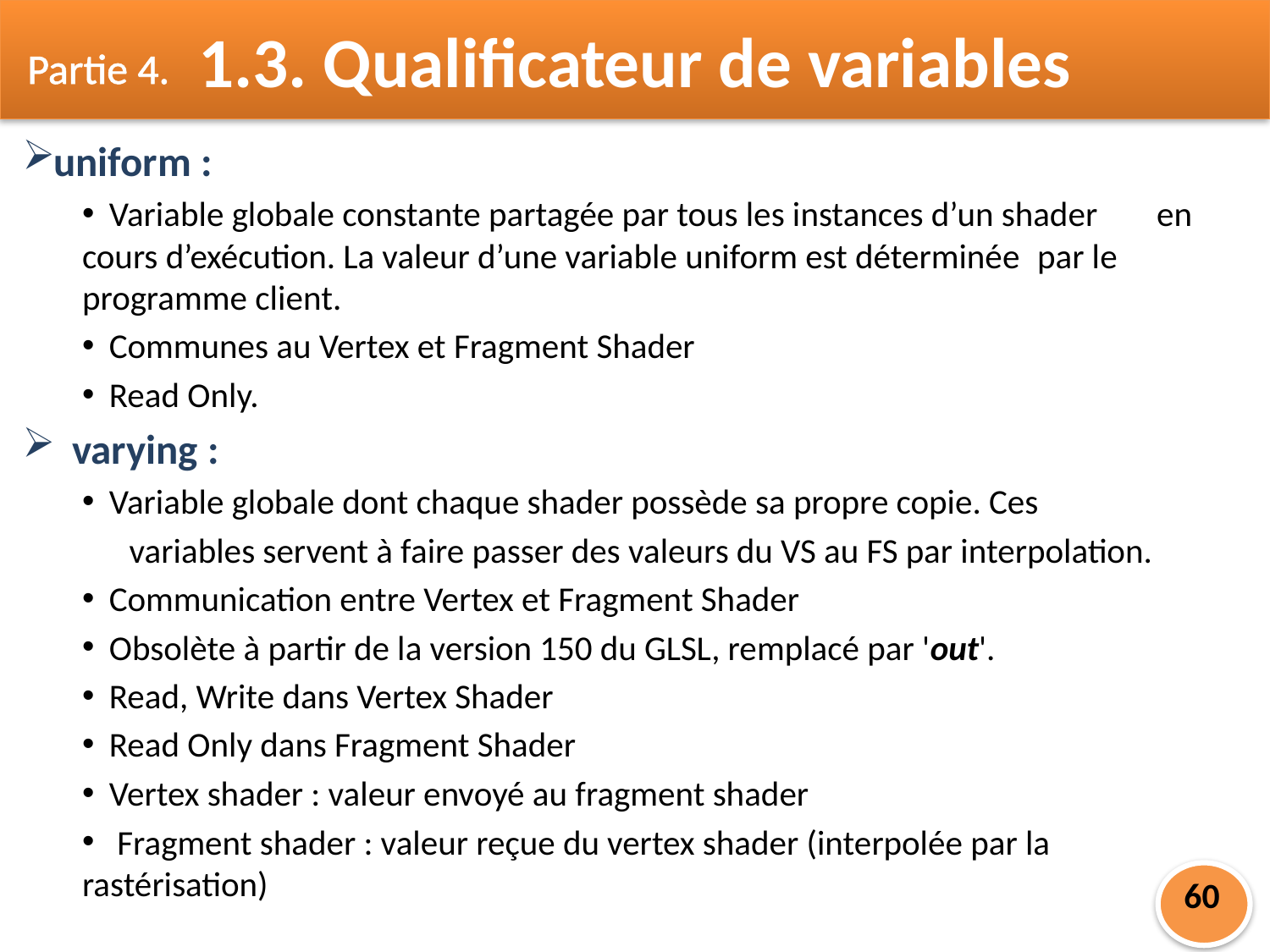

Partie 4.
1.3. Qualificateur de variables
uniform :
  Variable globale constante partagée par tous les instances d’un shader 	en cours d’exécution. La valeur d’une variable uniform est déterminée 	par le programme client.
  Communes au Vertex et Fragment Shader
  Read Only.
  varying :
  Variable globale dont chaque shader possède sa propre copie. Ces
      variables servent à faire passer des valeurs du VS au FS par interpolation.
  Communication entre Vertex et Fragment Shader
  Obsolète à partir de la version 150 du GLSL, remplacé par 'out'.
  Read, Write dans Vertex Shader
  Read Only dans Fragment Shader
  Vertex shader : valeur envoyé au fragment shader
   Fragment shader : valeur reçue du vertex shader (interpolée par la rastérisation)

60